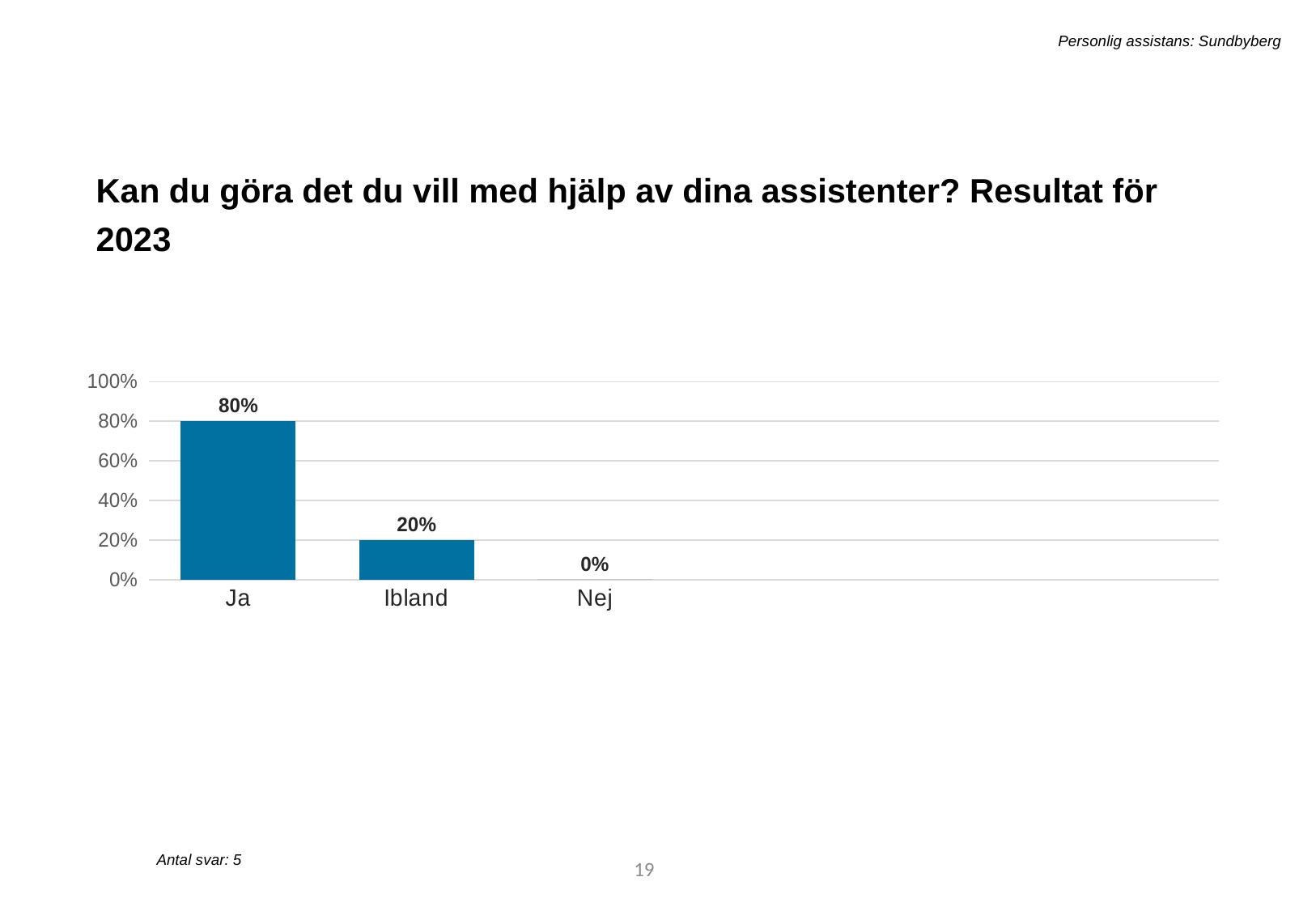

Personlig assistans: Sundbyberg
Kan du göra det du vill med hjälp av dina assistenter? Resultat för 2023

[unsupported chart]

Antal svar: 5
19